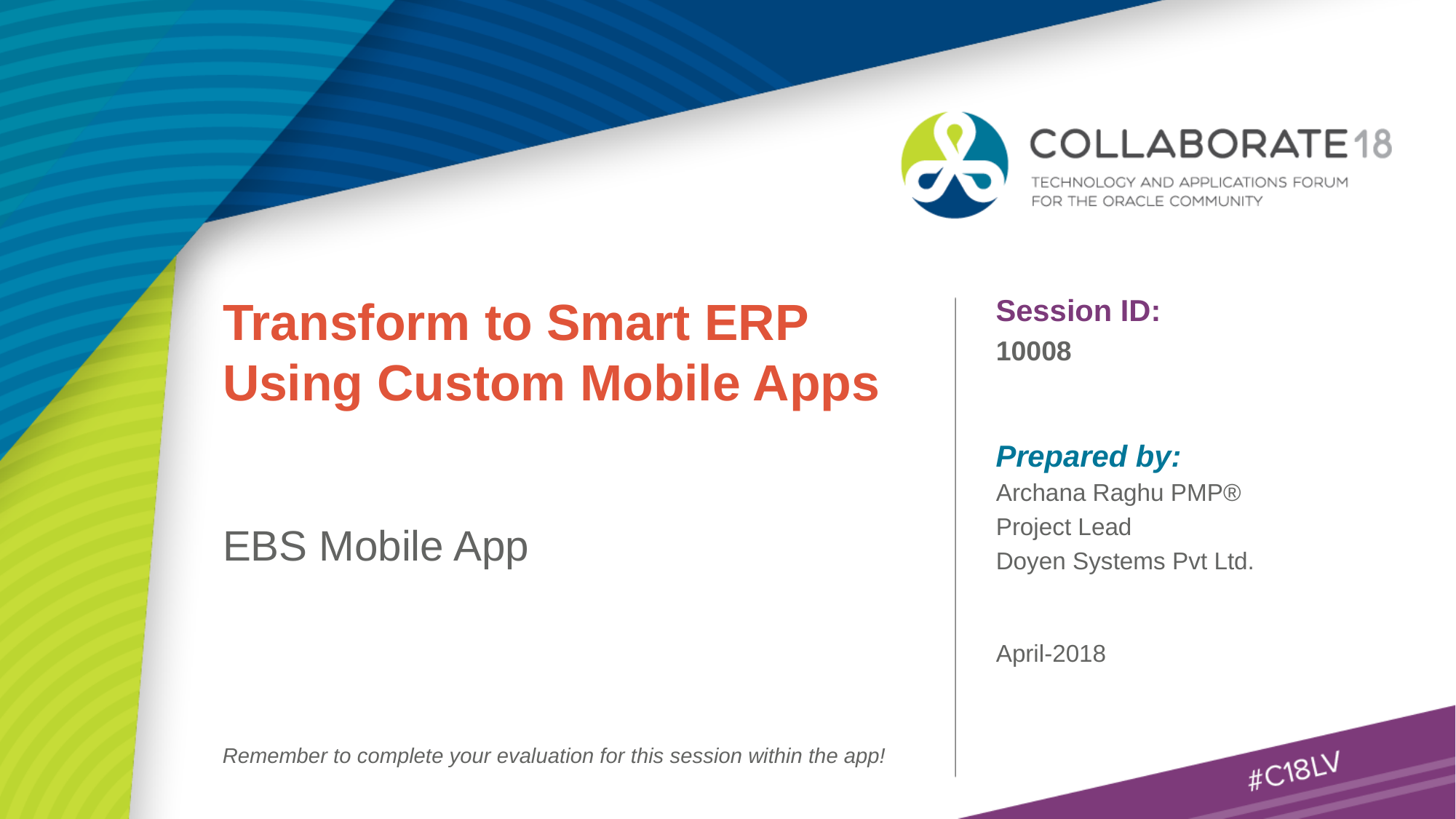

Transform to Smart ERP Using Custom Mobile Apps
10008
Archana Raghu PMP®
Project Lead
Doyen Systems Pvt Ltd.

EBS Mobile App
April-2018